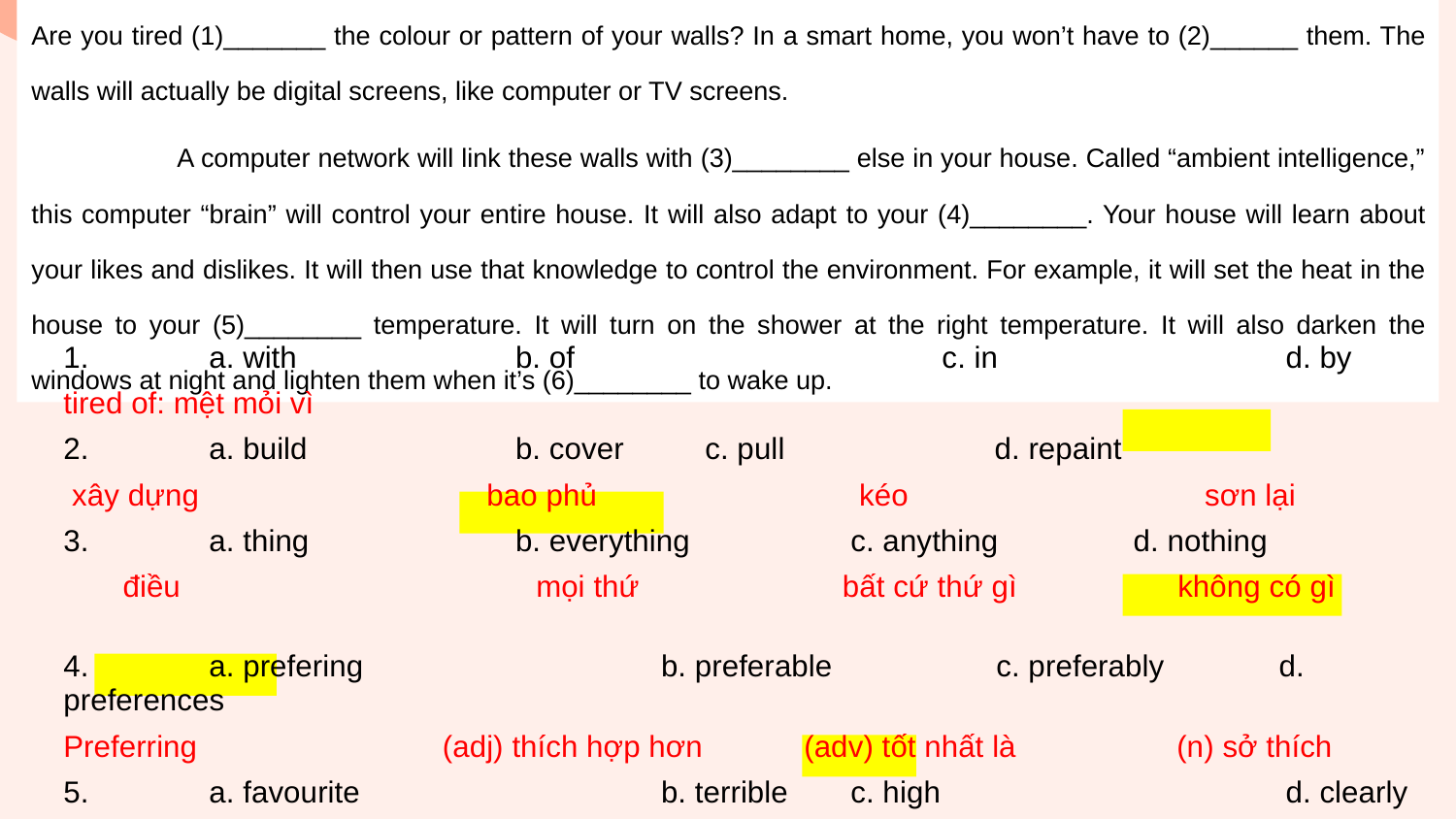

Are you tired (1)_______ the colour or pattern of your walls? In a smart home, you won’t have to (2)______ them. The walls will actually be digital screens, like computer or TV screens.
	A computer network will link these walls with (3)________ else in your house. Called “ambient intelligence,” this computer “brain” will control your entire house. It will also adapt to your (4)________. Your house will learn about your likes and dislikes. It will then use that knowledge to control the environment. For example, it will set the heat in the house to your (5)________ temperature. It will turn on the shower at the right temperature. It will also darken the windows at night and lighten them when it’s (6)________ to wake up.
1.	a. with	                   b. of	                                   c. in	                        d. by
tired of: mệt mỏi vì
2.	a. build	                   b. cover	       c. pull	                        d. repaint
 xây dựng                                  bao phủ                               kéo                                   sơn lại
3.	a. thing	                   b. everything	       c. anything	      d. nothing
       điều                                          mọi thứ                        bất cứ thứ gì                   không có gì
4.	a. prefering	                   b. preferable	       c. preferably	      d. preferences
Preferring                             (adj) thích hợp hơn            (adv) tốt nhất là                   (n) sở thích
5.	a. favourite	                   b. terrible	       c. high	                        d. clearly
      yêu thích                           khủng khiếp                          cao                                 rõ ràng
6. a. occasion	                   b. way	       c. time	                        d. order
time to wake up: thời gian để thức dậy